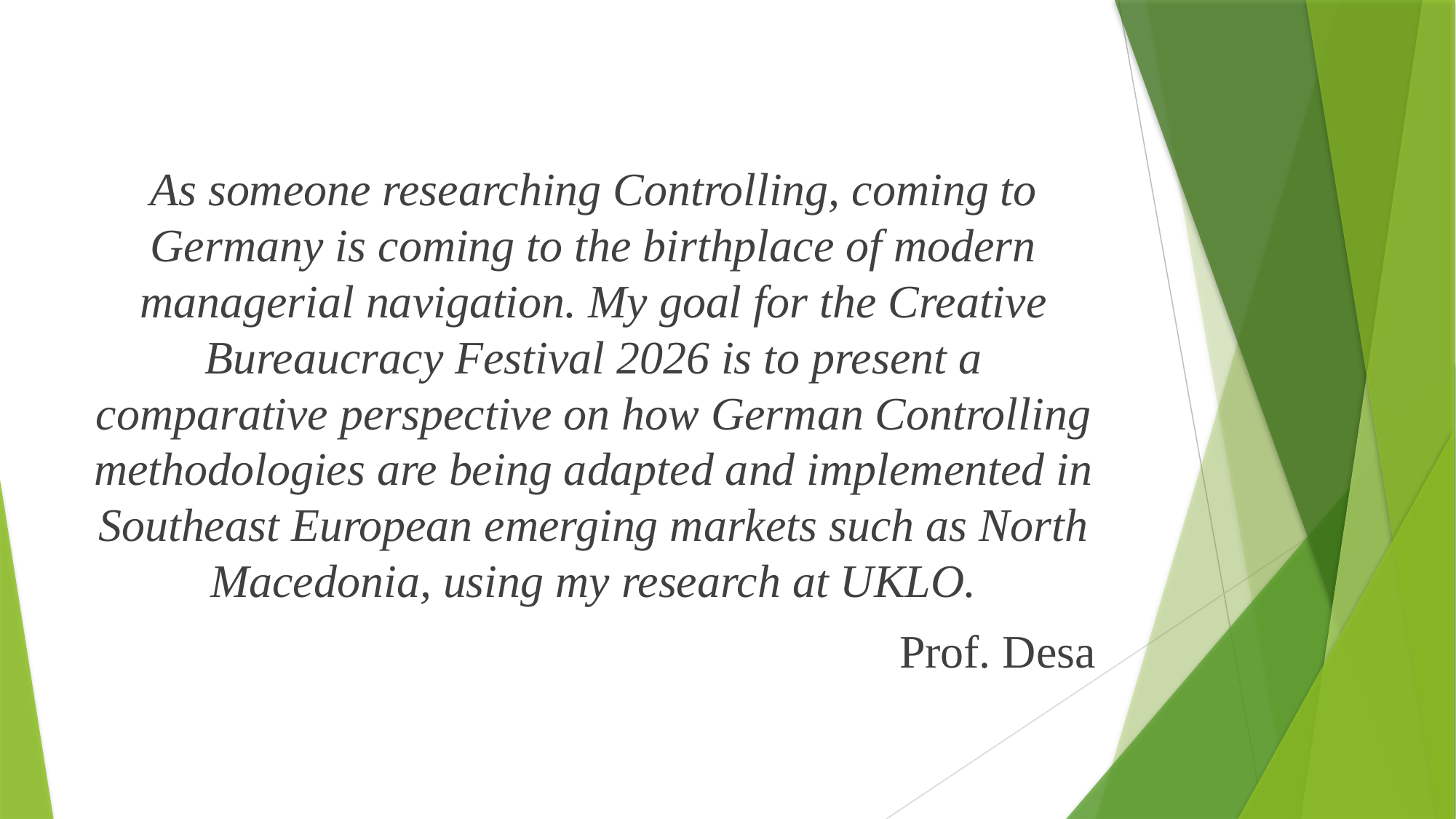

#
As someone researching Controlling, coming to Germany is coming to the birthplace of modern managerial navigation. My goal for the Creative Bureaucracy Festival 2026 is to present a comparative perspective on how German Controlling methodologies are being adapted and implemented in Southeast European emerging markets such as North Macedonia, using my research at UKLO.
Prof. Desa